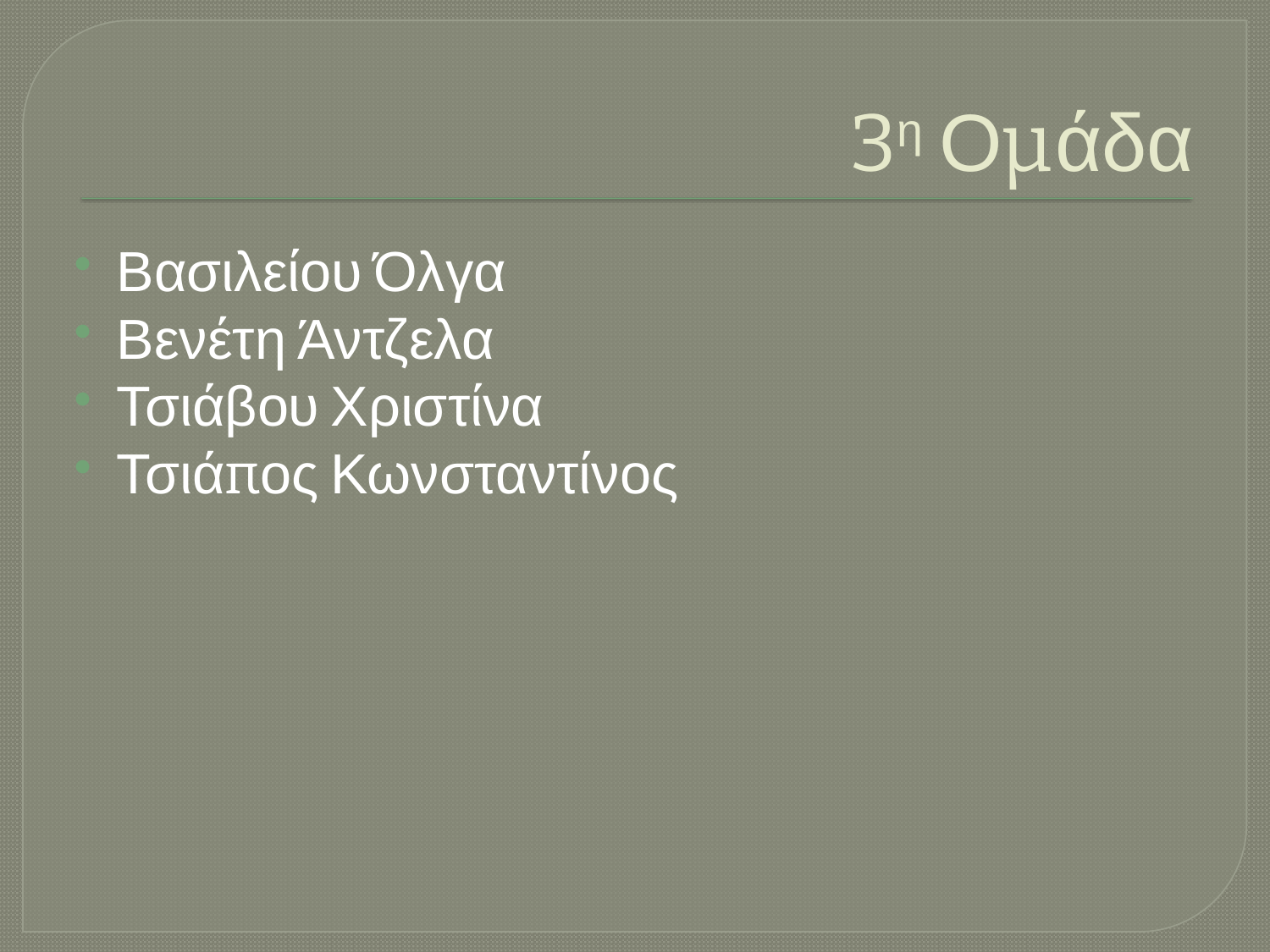

# 3η Ομάδα
Βασιλείου Όλγα
Βενέτη Άντζελα
Τσιάβου Χριστίνα
Τσιάπος Κωνσταντίνος